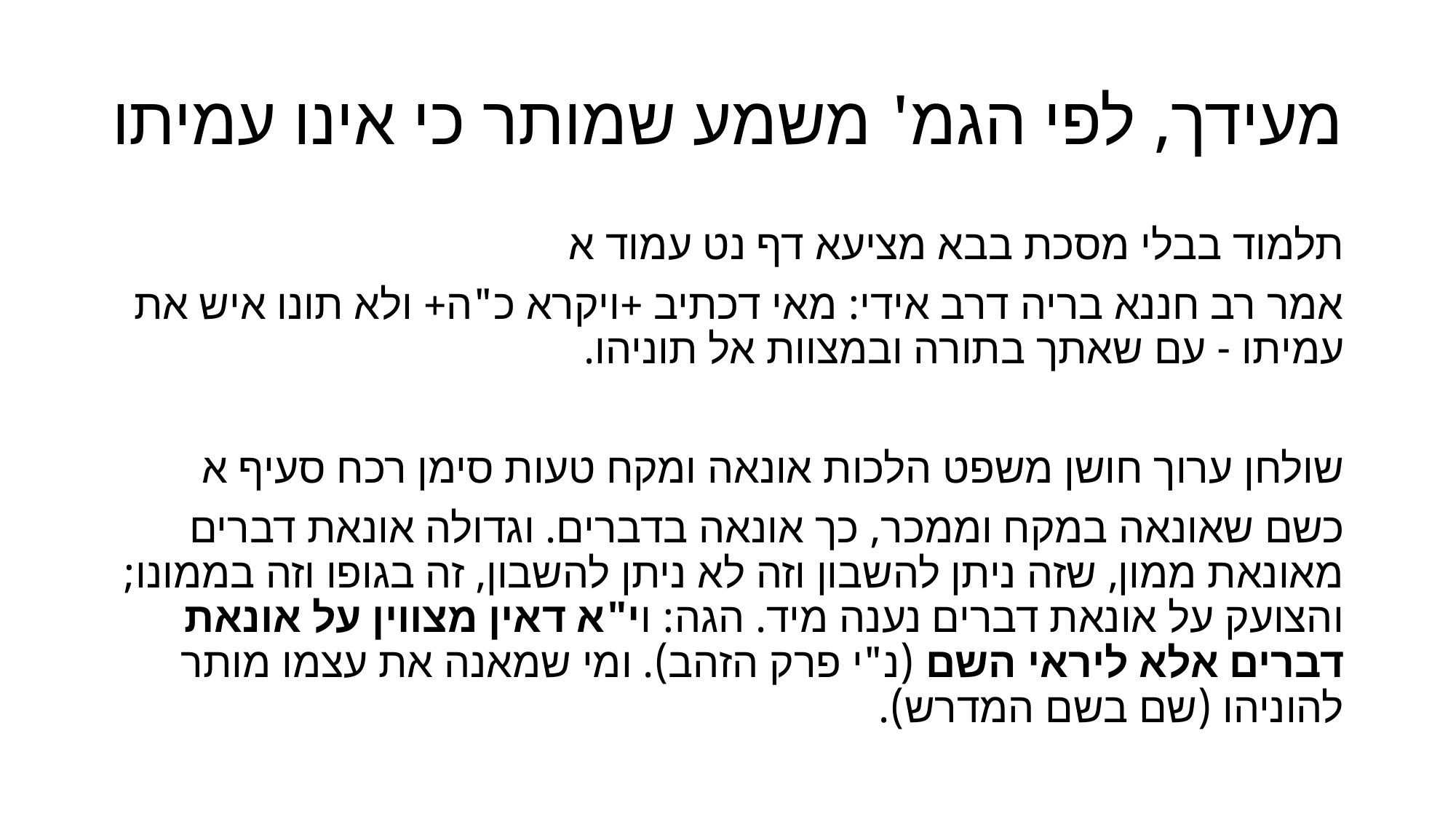

# מעידך, לפי הגמ' משמע שמותר כי אינו עמיתו
תלמוד בבלי מסכת בבא מציעא דף נט עמוד א
אמר רב חננא בריה דרב אידי: מאי דכתיב +ויקרא כ"ה+ ולא תונו איש את עמיתו - עם שאתך בתורה ובמצוות אל תוניהו.

שולחן ערוך חושן משפט הלכות אונאה ומקח טעות סימן רכח סעיף א
כשם שאונאה במקח וממכר, כך אונאה בדברים. וגדולה אונאת דברים מאונאת ממון, שזה ניתן להשבון וזה לא ניתן להשבון, זה בגופו וזה בממונו; והצועק על אונאת דברים נענה מיד. הגה: וי"א דאין מצווין על אונאת דברים אלא ליראי השם (נ"י פרק הזהב). ומי שמאנה את עצמו מותר להוניהו (שם בשם המדרש).